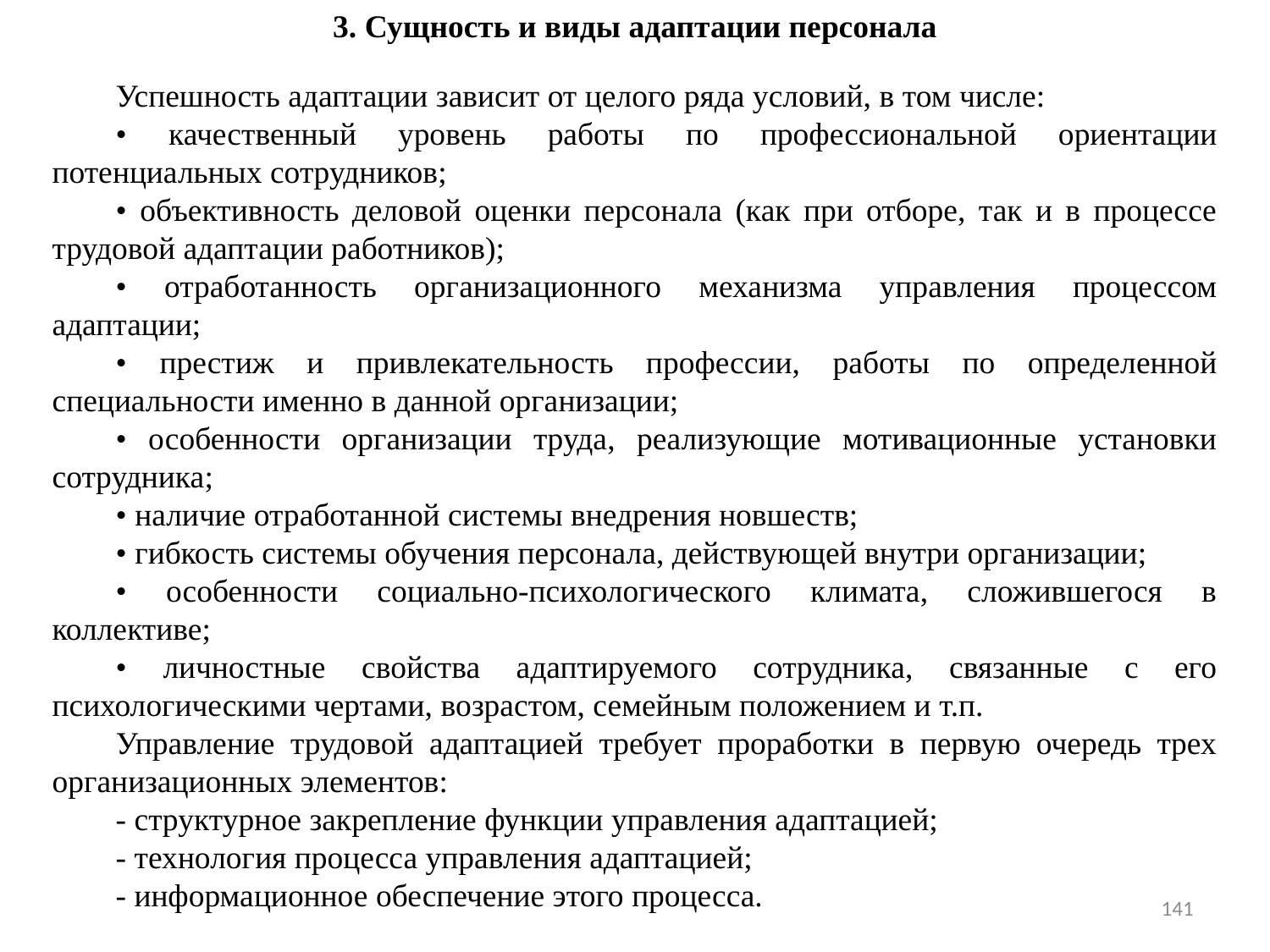

3. Сущность и виды адаптации персонала
Успешность адаптации зависит от целого ряда условий, в том числе:
• качественный уровень работы по профессиональной ориентации потенциальных сотрудников;
• объективность деловой оценки персонала (как при отборе, так и в процессе трудовой адаптации работников);
• отработанность организационного механизма управления процессом адаптации;
• престиж и привлекательность профессии, работы по определенной специальности именно в данной организации;
• особенности организации труда, реализующие мотивационные установки сотрудника;
• наличие отработанной системы внедрения новшеств;
• гибкость системы обучения персонала, действующей внутри организации;
• особенности социально-психологического климата, сложившегося в коллективе;
• личностные свойства адаптируемого сотрудника, связанные с его психологическими чертами, возрастом, семейным положением и т.п.
Управление трудовой адаптацией требует проработки в первую очередь трех организационных элементов:
- структурное закрепление функции управления адаптацией;
- технология процесса управления адаптацией;
- информационное обеспечение этого процесса.
141